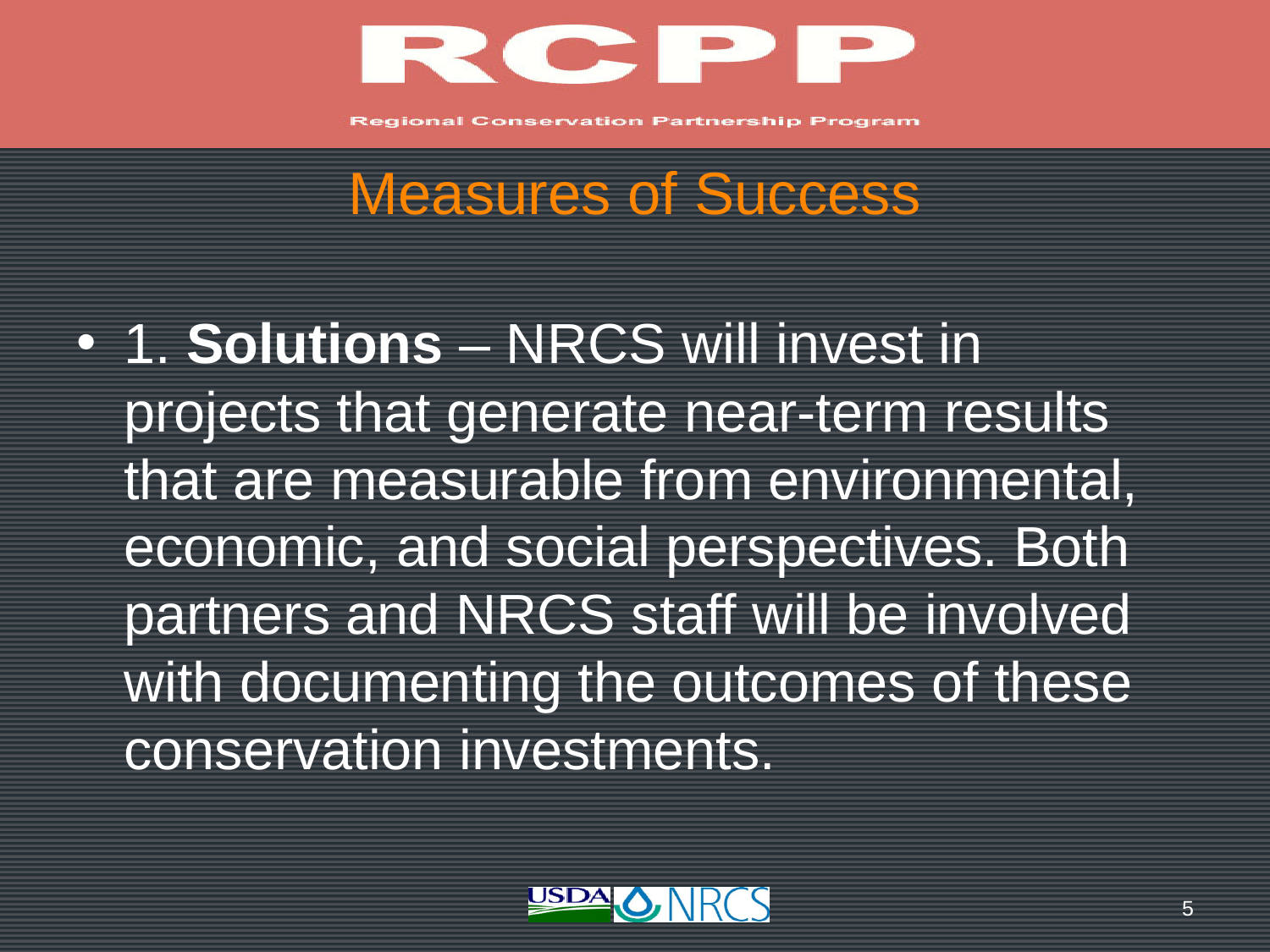

# Measures of Success

1. Solutions – NRCS will invest in projects that generate near-term results that are measurable from environmental, economic, and social perspectives. Both partners and NRCS staff will be involved with documenting the outcomes of these conservation investments.
5